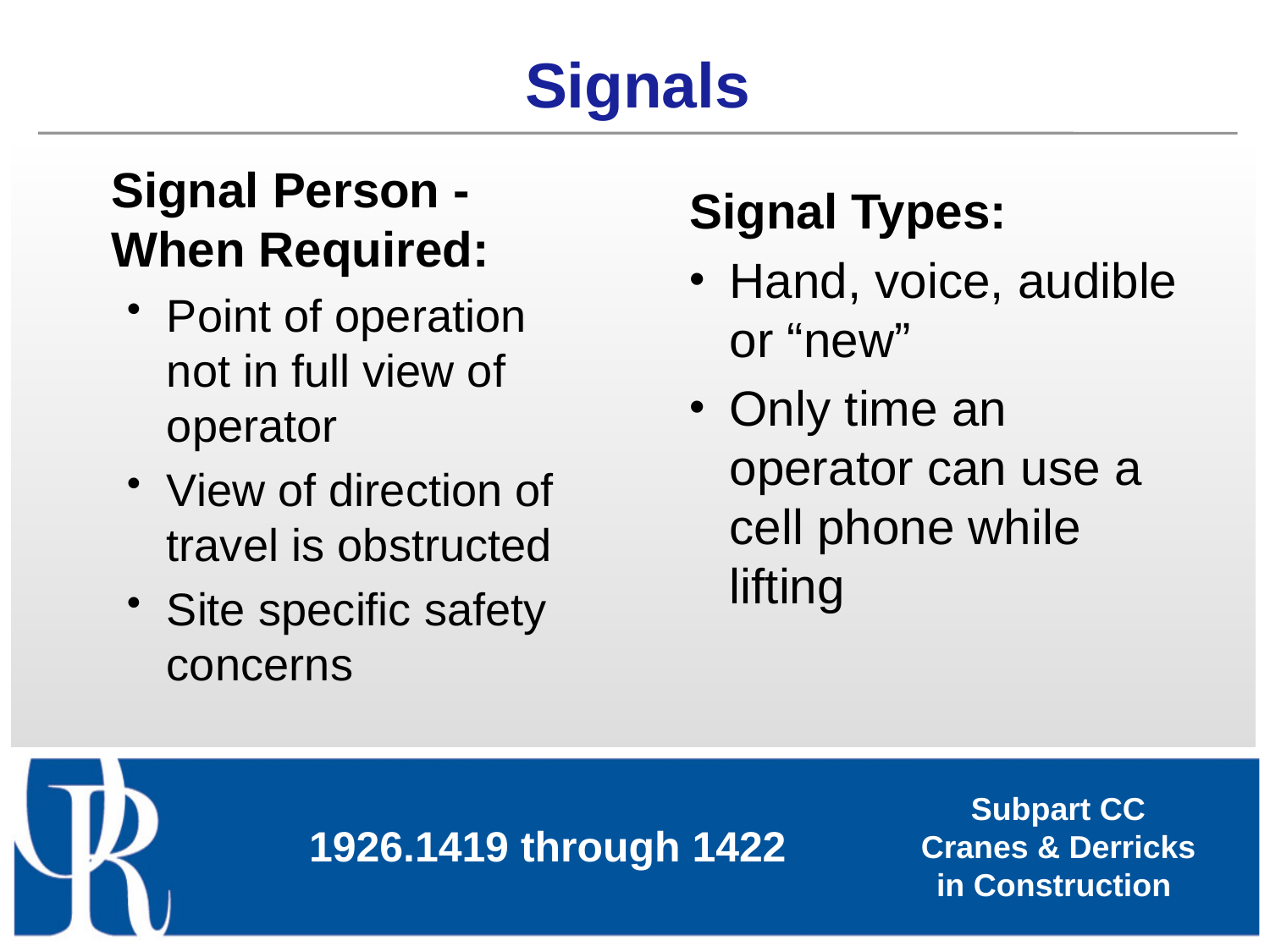

# Signals
	Signal Person - When Required:
Point of operation not in full view of operator
View of direction of travel is obstructed
Site specific safety concerns
Signal Types:
Hand, voice, audible or “new”
Only time an operator can use a cell phone while lifting

1926.1419 through 1422